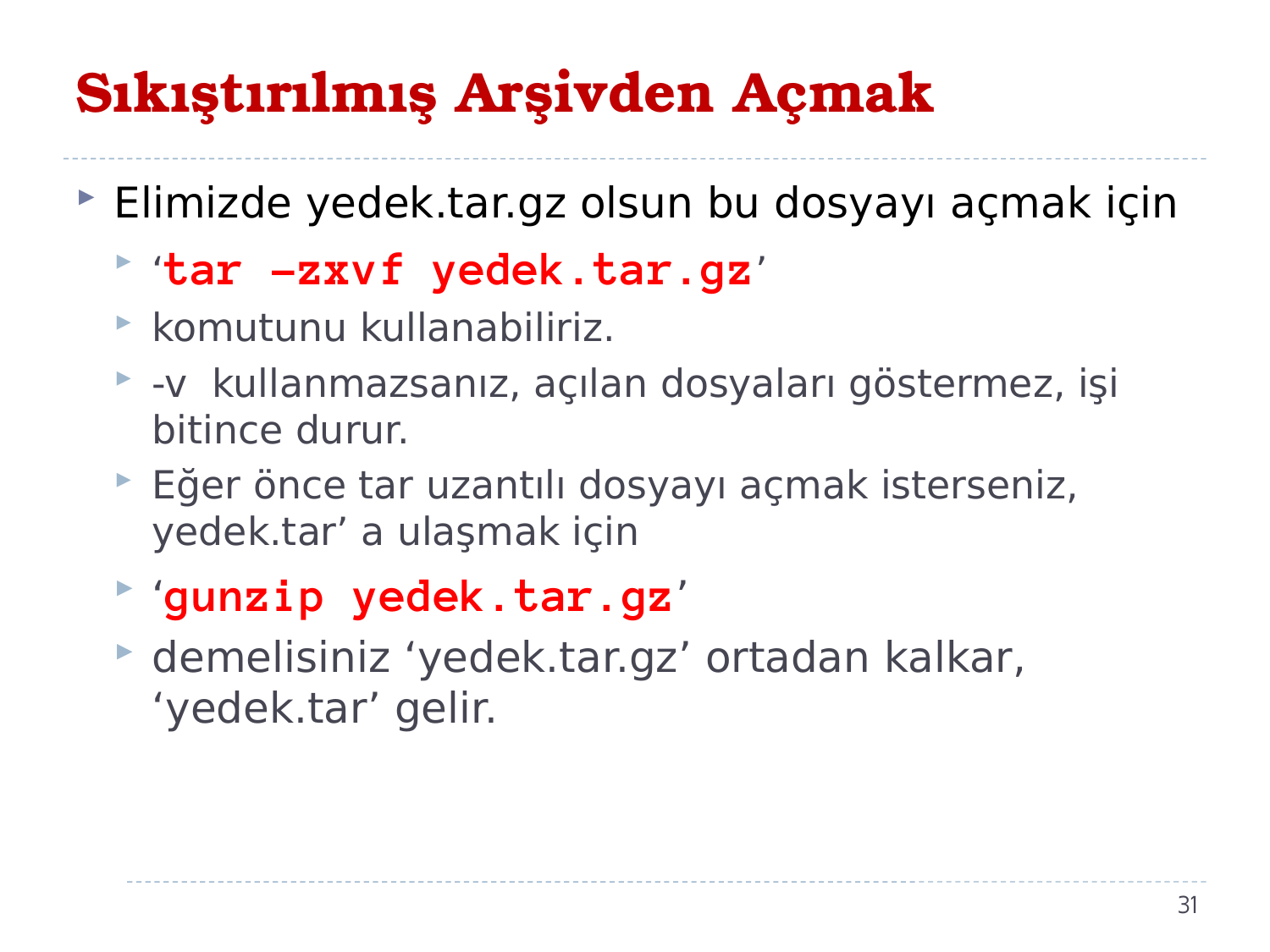

# Sıkıştırılmış Arşivden Açmak
Elimizde yedek.tar.gz olsun bu dosyayı açmak için
‘tar -zxvf yedek.tar.gz’
komutunu kullanabiliriz.
-v  kullanmazsanız, açılan dosyaları göstermez, işi bitince durur.
Eğer önce tar uzantılı dosyayı açmak isterseniz, yedek.tar’ a ulaşmak için
‘gunzip yedek.tar.gz’
demelisiniz ‘yedek.tar.gz’ ortadan kalkar, ‘yedek.tar’ gelir.
31